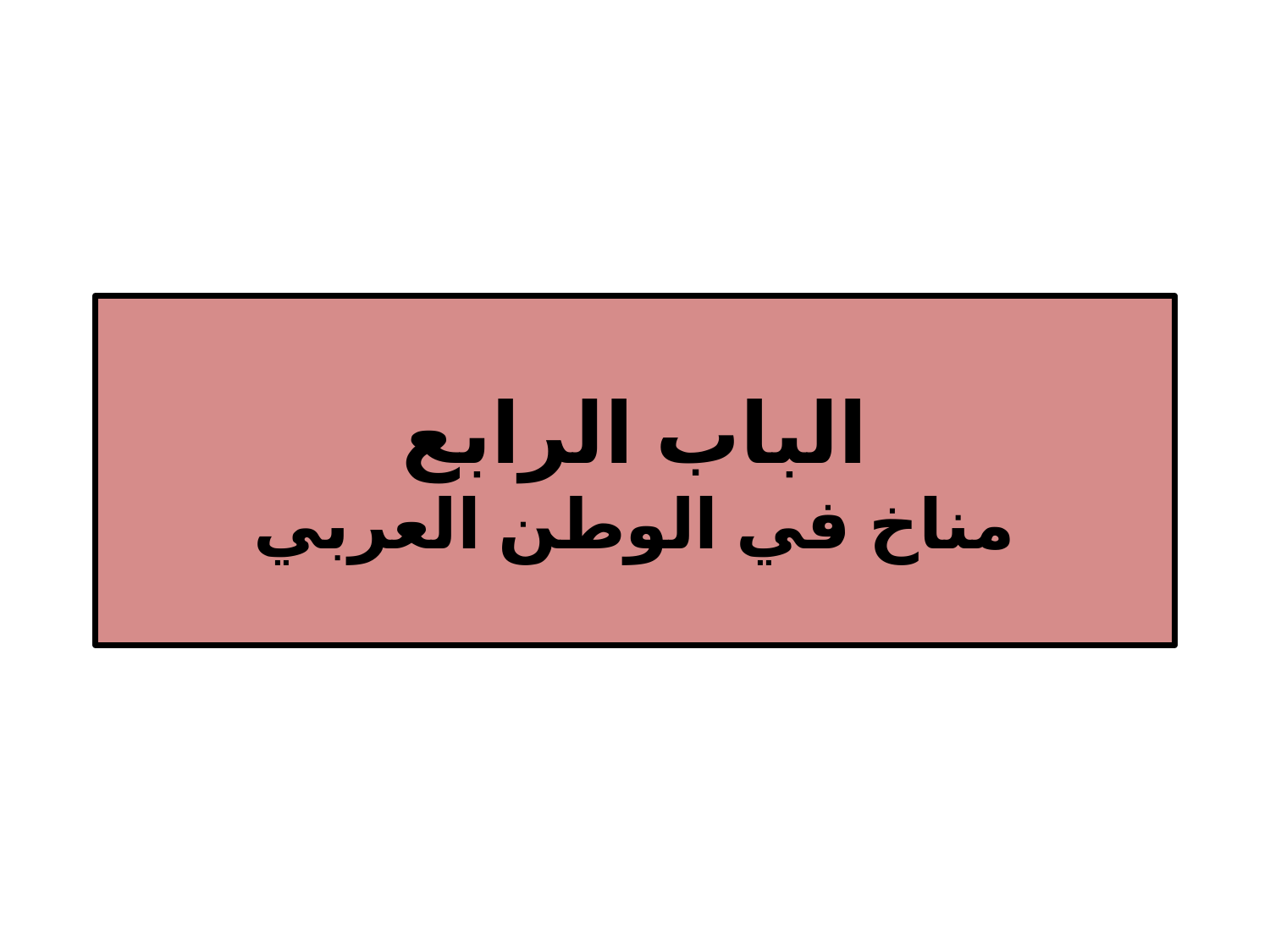

# الباب الرابع مناخ في الوطن العربي